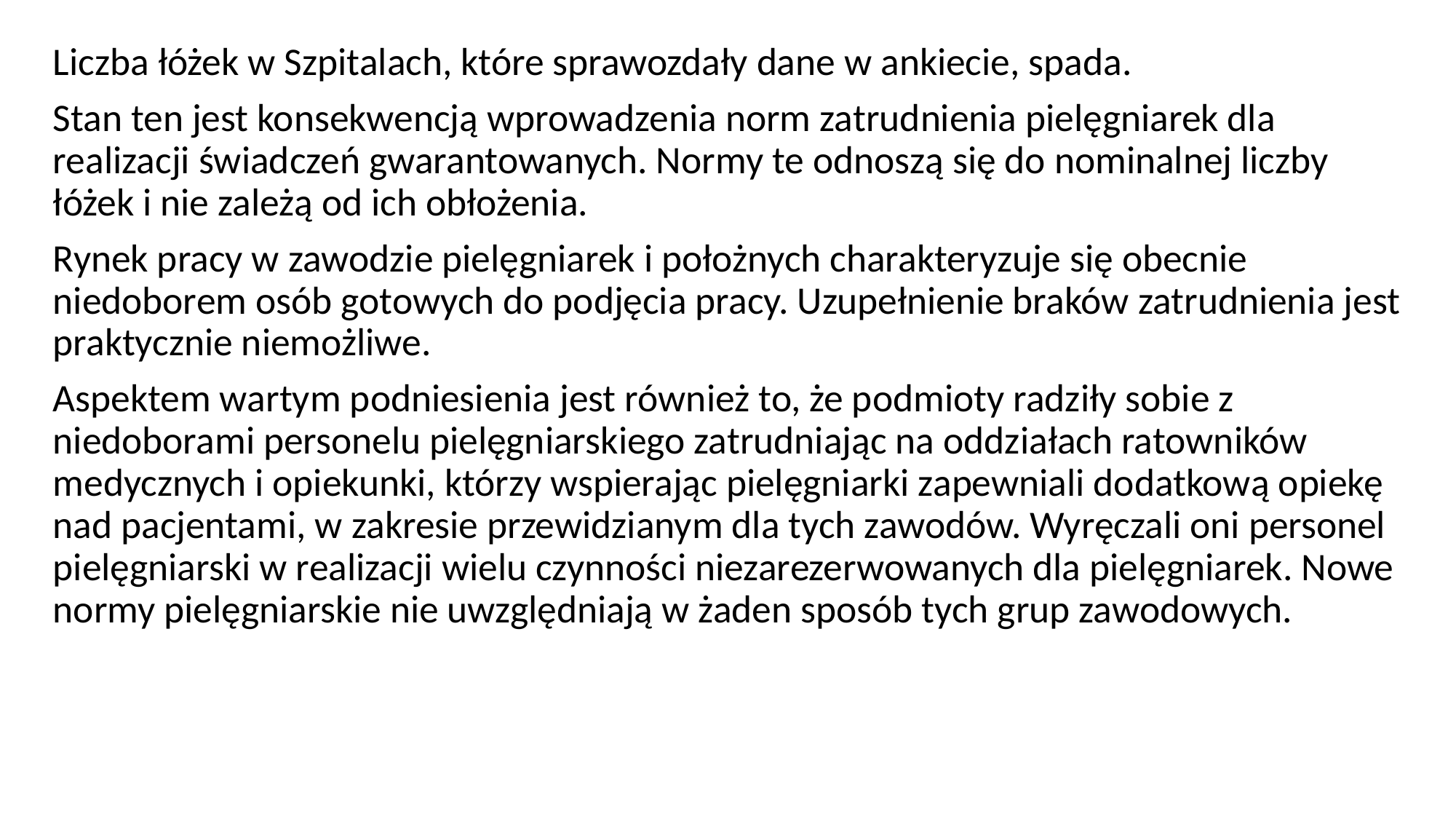

Liczba łóżek w Szpitalach, które sprawozdały dane w ankiecie, spada.
Stan ten jest konsekwencją wprowadzenia norm zatrudnienia pielęgniarek dla realizacji świadczeń gwarantowanych. Normy te odnoszą się do nominalnej liczby łóżek i nie zależą od ich obłożenia.
Rynek pracy w zawodzie pielęgniarek i położnych charakteryzuje się obecnie niedoborem osób gotowych do podjęcia pracy. Uzupełnienie braków zatrudnienia jest praktycznie niemożliwe.
Aspektem wartym podniesienia jest również to, że podmioty radziły sobie z niedoborami personelu pielęgniarskiego zatrudniając na oddziałach ratowników medycznych i opiekunki, którzy wspierając pielęgniarki zapewniali dodatkową opiekę nad pacjentami, w zakresie przewidzianym dla tych zawodów. Wyręczali oni personel pielęgniarski w realizacji wielu czynności niezarezerwowanych dla pielęgniarek. Nowe normy pielęgniarskie nie uwzględniają w żaden sposób tych grup zawodowych.